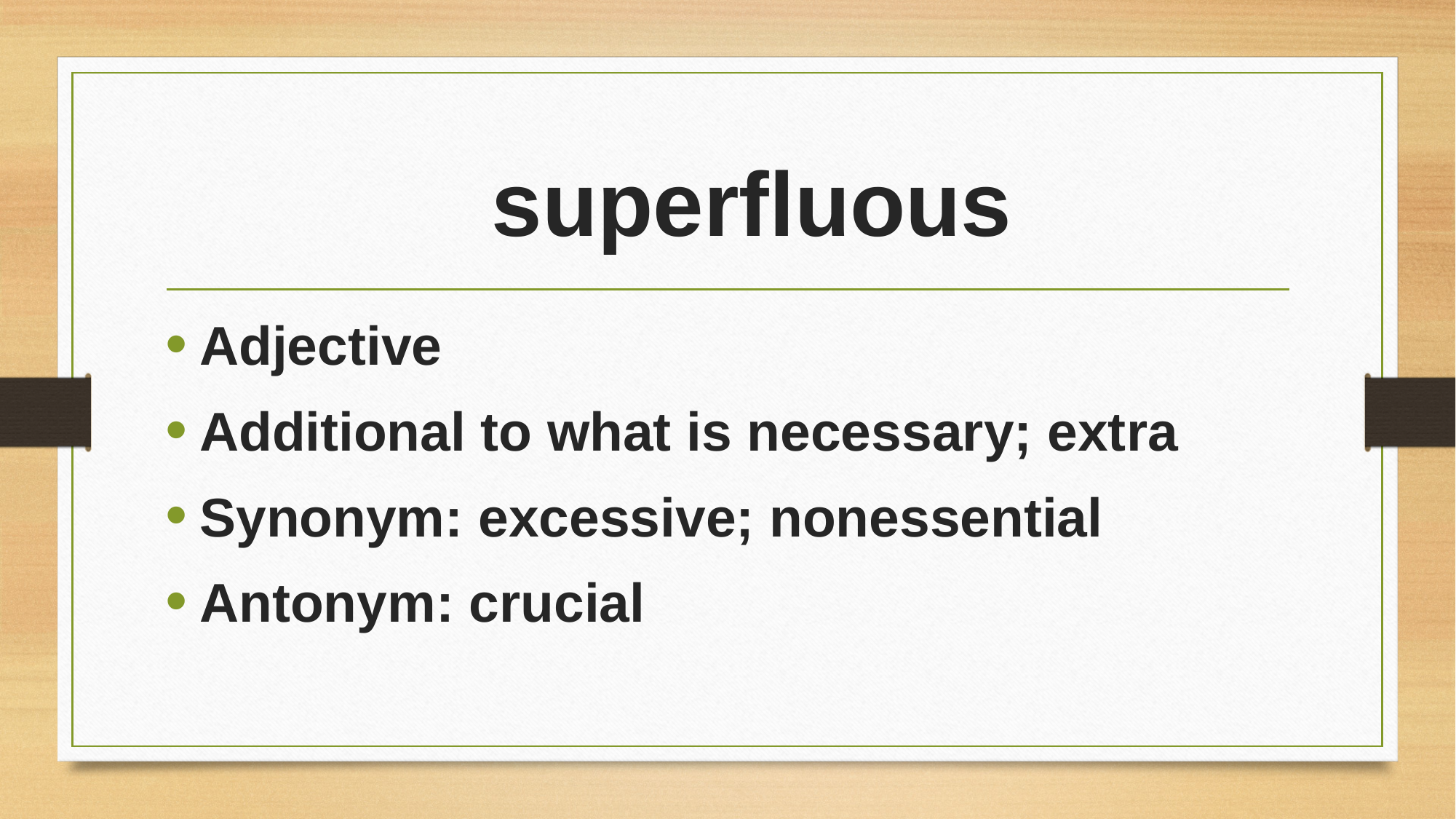

# superfluous
Adjective
Additional to what is necessary; extra
Synonym: excessive; nonessential
Antonym: crucial